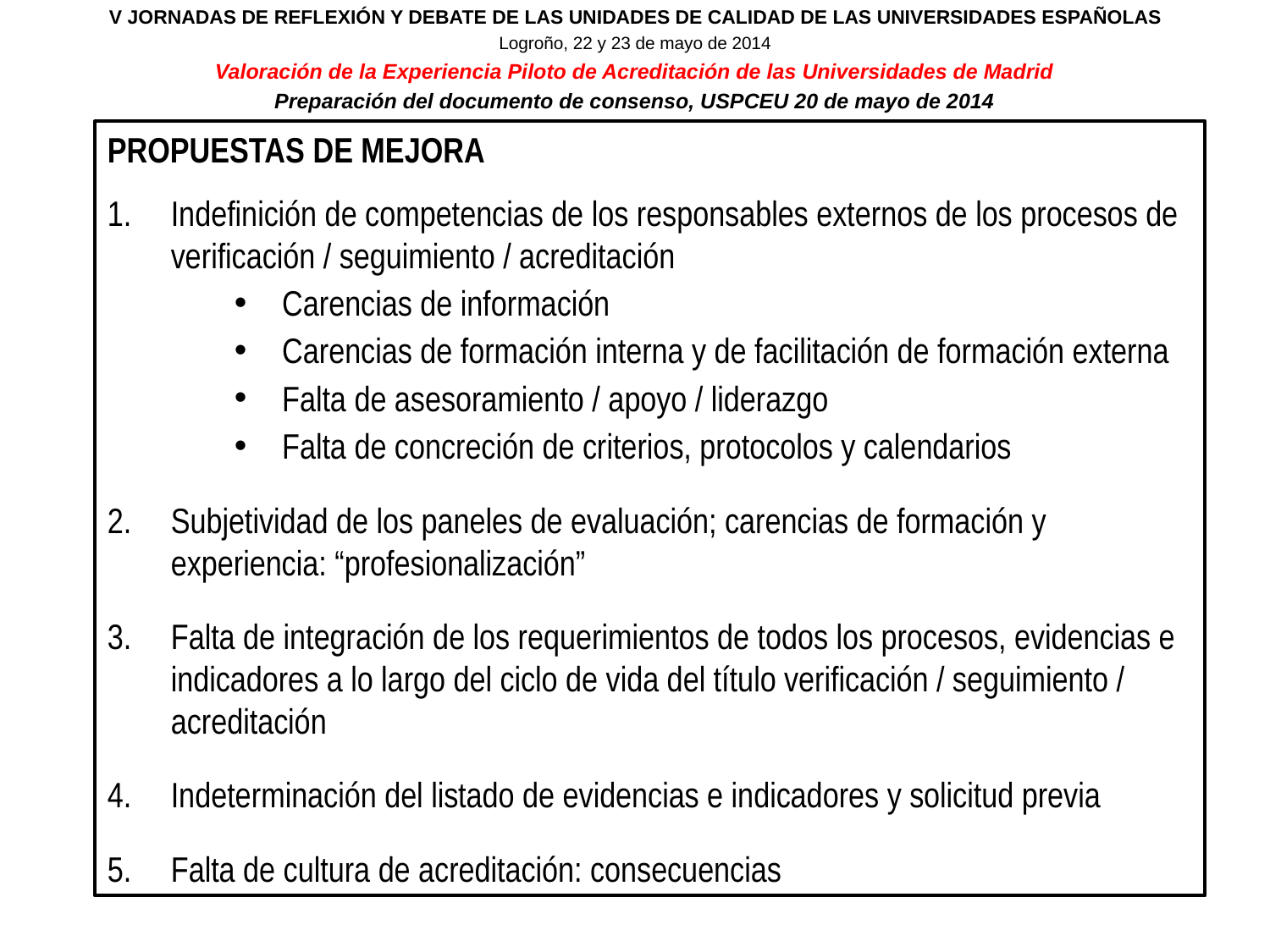

V JORNADAS DE REFLEXIÓN Y DEBATE DE LAS UNIDADES DE CALIDAD DE LAS UNIVERSIDADES ESPAÑOLAS
Logroño, 22 y 23 de mayo de 2014
Valoración de la Experiencia Piloto de Acreditación de las Universidades de Madrid
Preparación del documento de consenso, USPCEU 20 de mayo de 2014
PROPUESTAS DE MEJORA
Indefinición de competencias de los responsables externos de los procesos de verificación / seguimiento / acreditación
Carencias de información
Carencias de formación interna y de facilitación de formación externa
Falta de asesoramiento / apoyo / liderazgo
Falta de concreción de criterios, protocolos y calendarios
Subjetividad de los paneles de evaluación; carencias de formación y experiencia: “profesionalización”
Falta de integración de los requerimientos de todos los procesos, evidencias e indicadores a lo largo del ciclo de vida del título verificación / seguimiento / acreditación
Indeterminación del listado de evidencias e indicadores y solicitud previa
Falta de cultura de acreditación: consecuencias